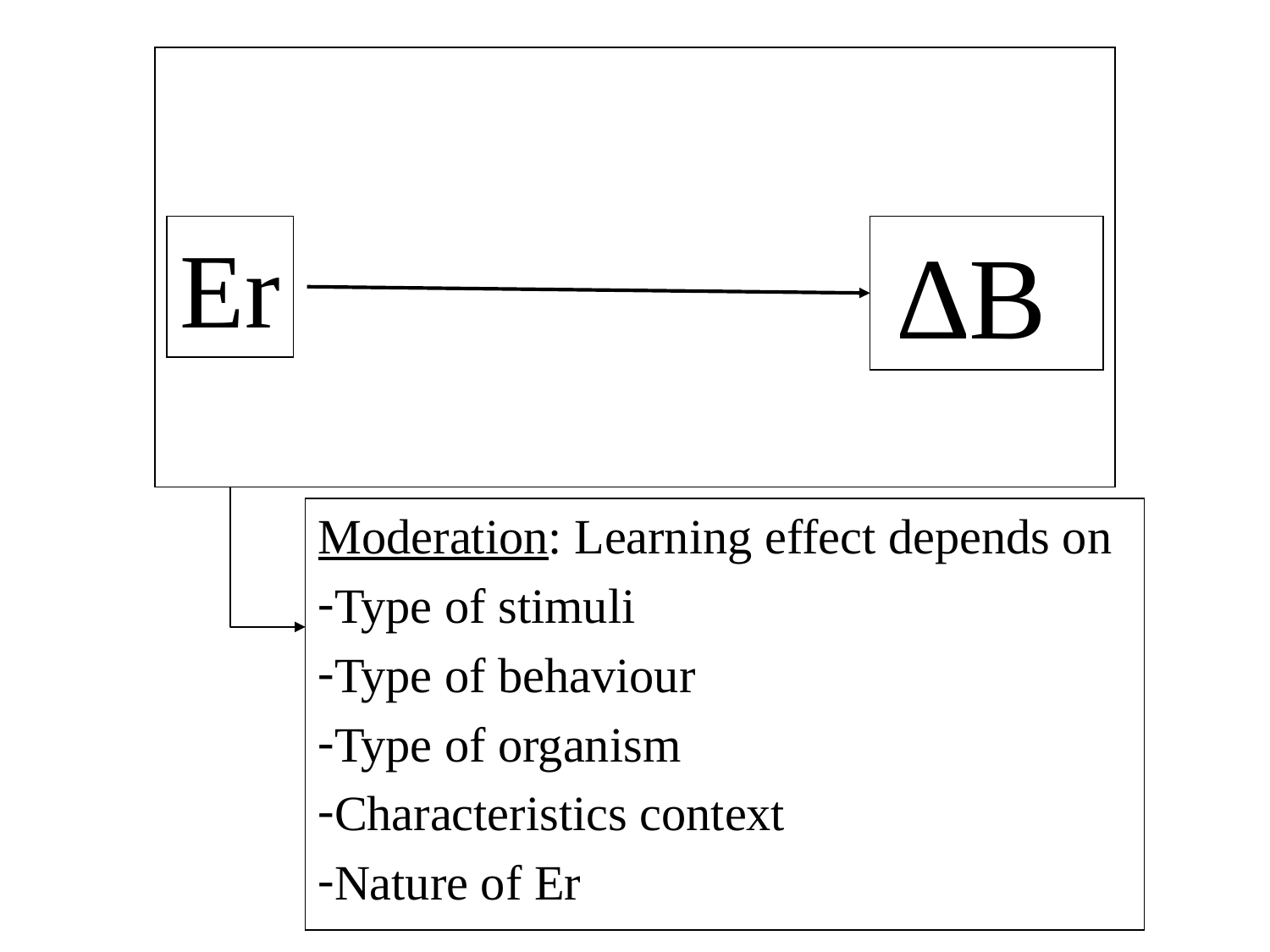

Er
∆B
Moderation: Learning effect depends on
Type of stimuli
Type of behaviour
Type of organism
Characteristics context
Nature of Er